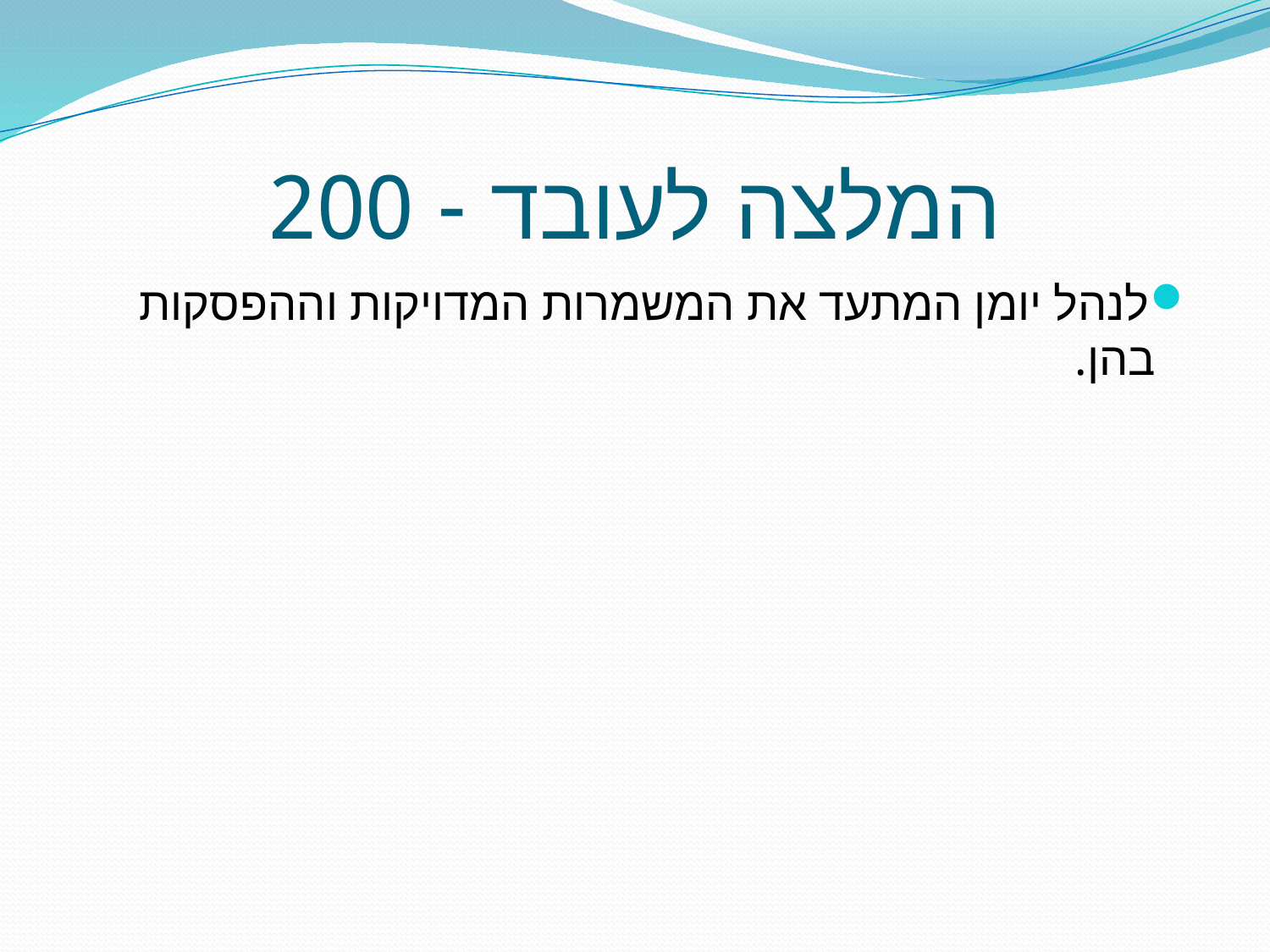

# המלצה לעובד - 200
לנהל יומן המתעד את המשמרות המדויקות וההפסקות בהן.